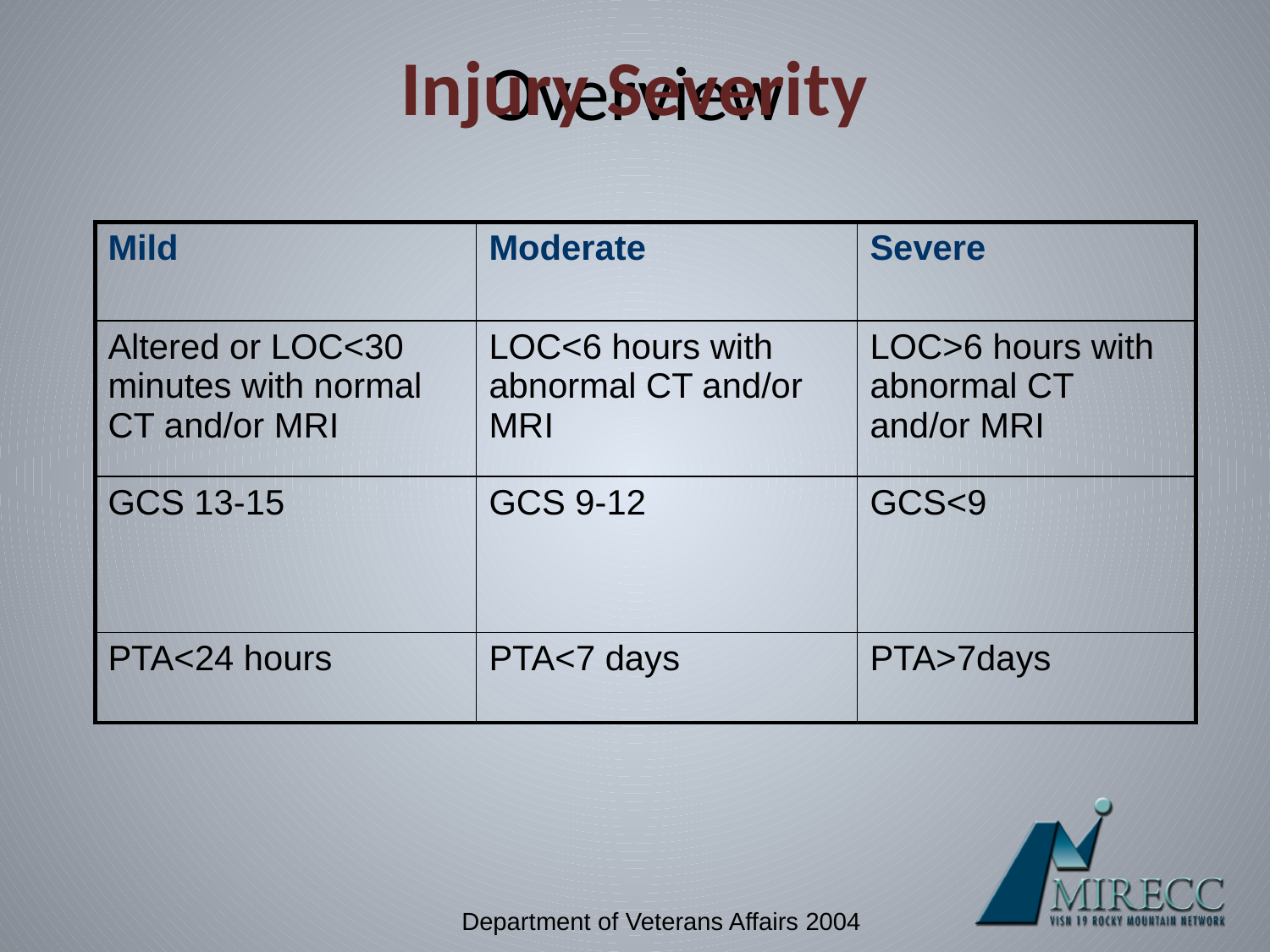

# Overview

Injury Severity

| Mild | Moderate | Severe |
| --- | --- | --- |
| Altered or LOC<30 minutes with normal CT and/or MRI | LOC<6 hours with abnormal CT and/or MRI | LOC>6 hours with abnormal CT and/or MRI |
| GCS 13-15 | GCS 9-12 | GCS<9 |
| PTA<24 hours | PTA<7 days | PTA>7days |
Department of Veterans Affairs 2004